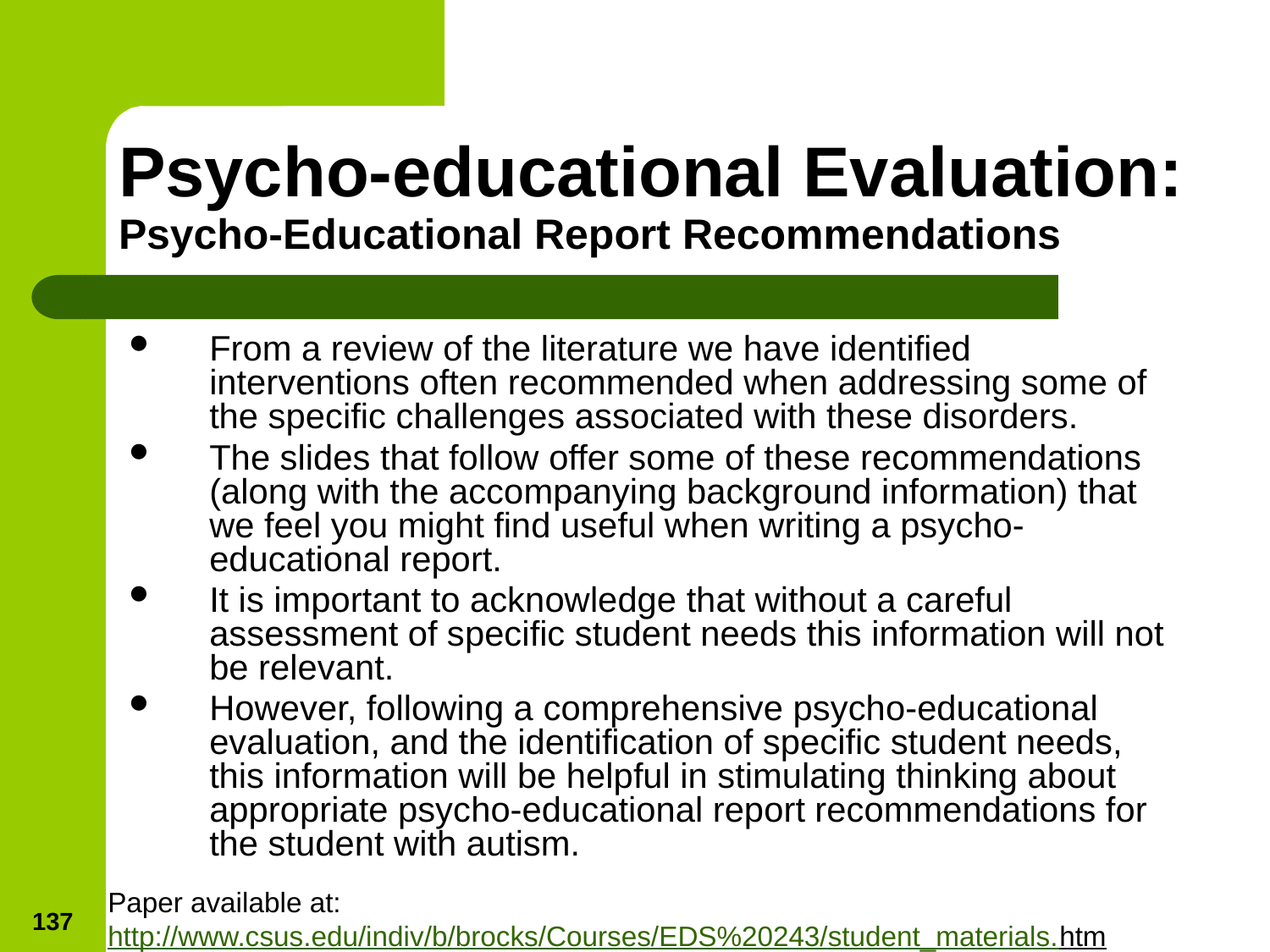

# Psycho-educational Evaluation: Psycho-Educational Report Recommendations
From a review of the literature we have identified interventions often recommended when addressing some of the specific challenges associated with these disorders.
The slides that follow offer some of these recommendations (along with the accompanying background information) that we feel you might find useful when writing a psycho-educational report.
It is important to acknowledge that without a careful assessment of specific student needs this information will not be relevant.
However, following a comprehensive psycho-educational evaluation, and the identification of specific student needs, this information will be helpful in stimulating thinking about appropriate psycho-educational report recommendations for the student with autism.
137
Paper available at:
http://www.csus.edu/indiv/b/brocks/Courses/EDS%20243/student_materials.htm